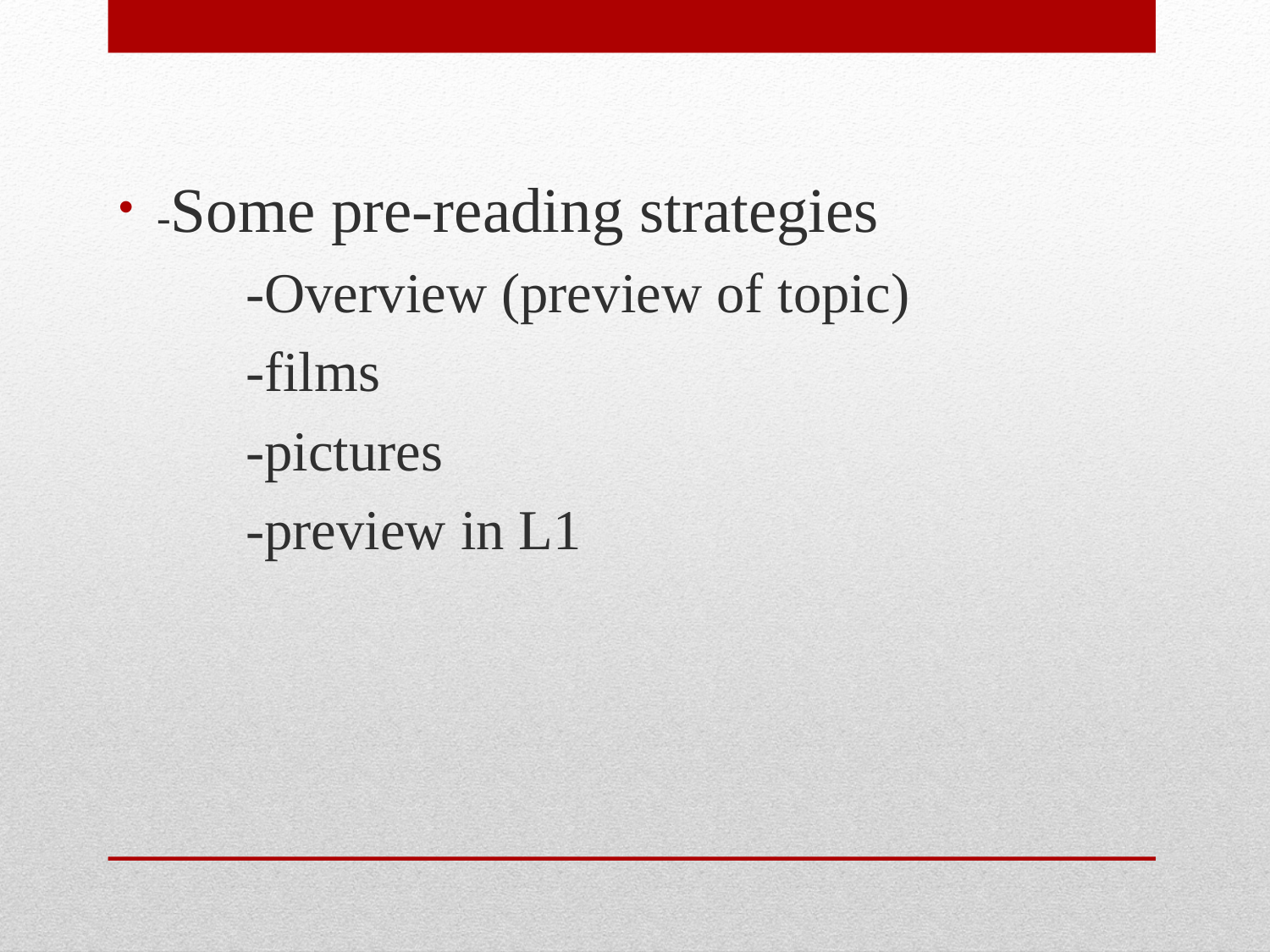

-Some pre-reading strategies
	-Overview (preview of topic)
	-films
	-pictures
	-preview in L1